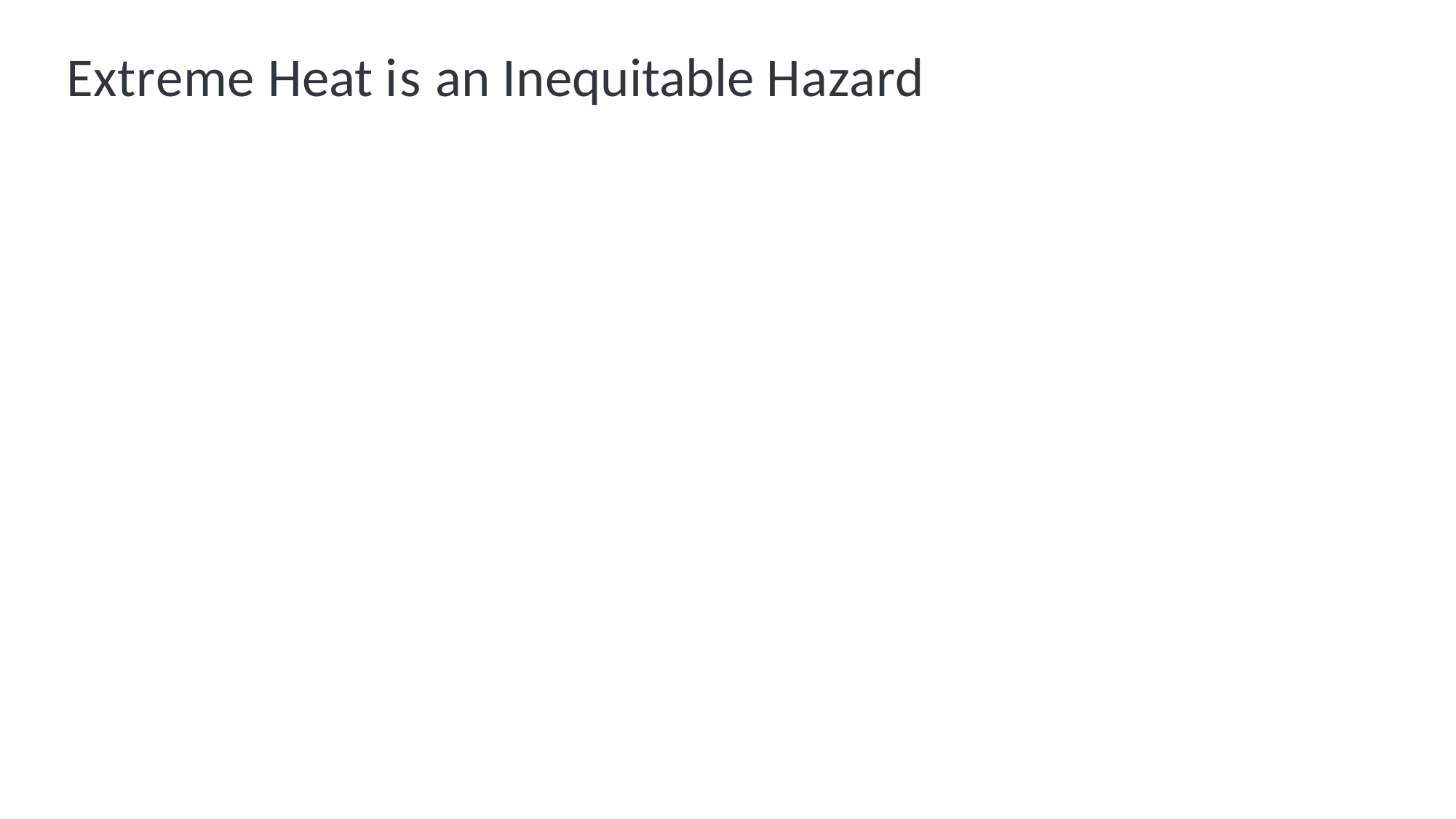

# Extreme Heat is an Inequitable Hazard